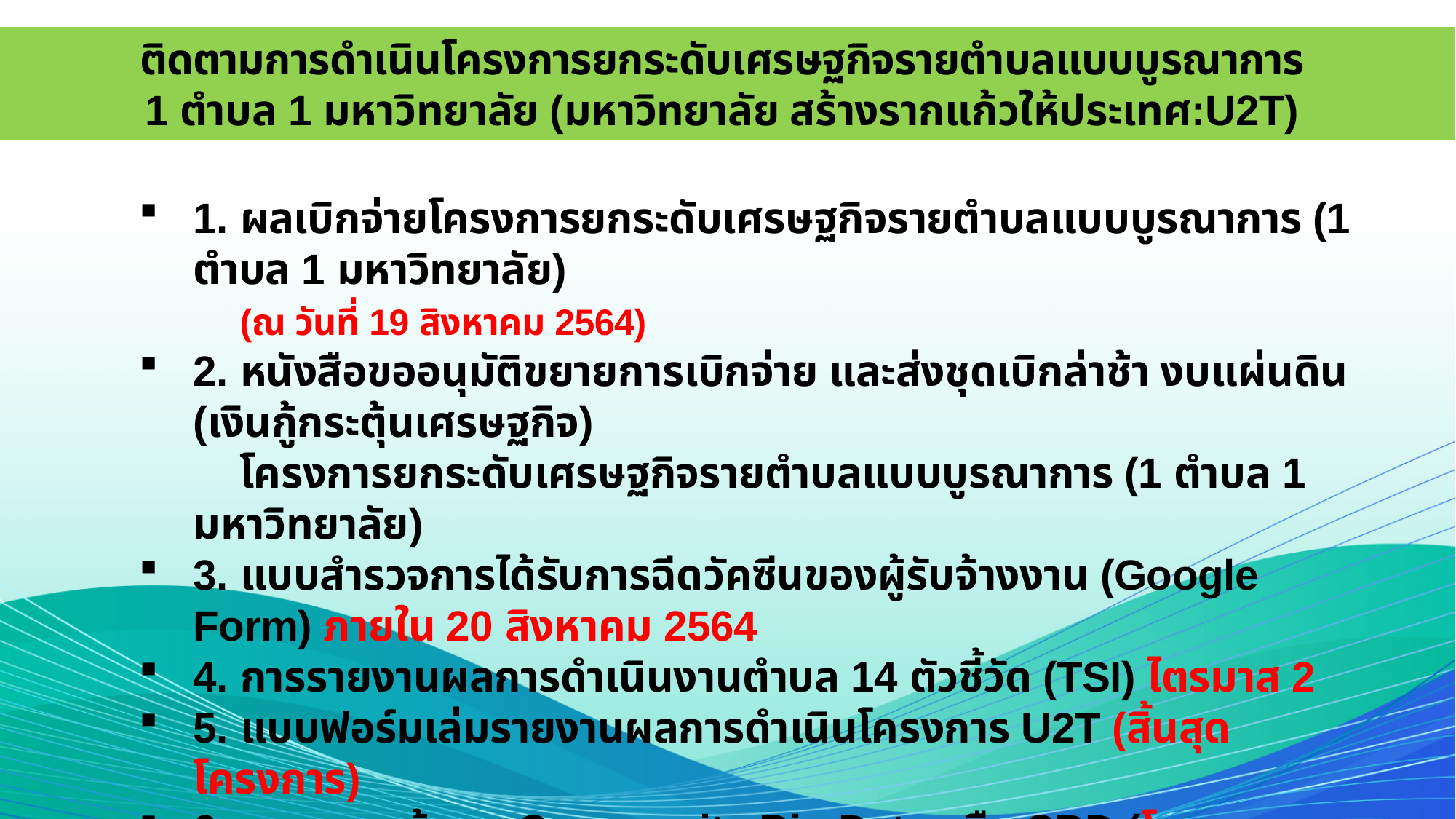

ติดตามการดำเนินโครงการยกระดับเศรษฐกิจรายตำบลแบบบูรณาการ
1 ตำบล 1 มหาวิทยาลัย (มหาวิทยาลัย สร้างรากแก้วให้ประเทศ:U2T)

1. ผลเบิกจ่ายโครงการยกระดับเศรษฐกิจรายตำบลแบบบูรณาการ (1 ตำบล 1 มหาวิทยาลัย)
    (ณ วันที่ 19 สิงหาคม 2564)
2. หนังสือขออนุมัติขยายการเบิกจ่าย และส่งชุดเบิกล่าช้า งบแผ่นดิน (เงินกู้กระตุ้นเศรษฐกิจ)
    โครงการยกระดับเศรษฐกิจรายตำบลแบบบูรณาการ (1 ตำบล 1 มหาวิทยาลัย)
3. แบบสำรวจการได้รับการฉีดวัคซีนของผู้รับจ้างงาน (Google Form) ภายใน 20 สิงหาคม 2564
4. การรายงานผลการดำเนินงานตำบล 14 ตัวชี้วัด (TSI) ไตรมาส 2
5. แบบฟอร์มเล่มรายงานผลการดำเนินโครงการ U2T (สิ้นสุดโครงการ)
6. การกรอกข้อมูล Community Big Data หรือ CBD (โดย ผอ.สมบัติ เทียบแสง)